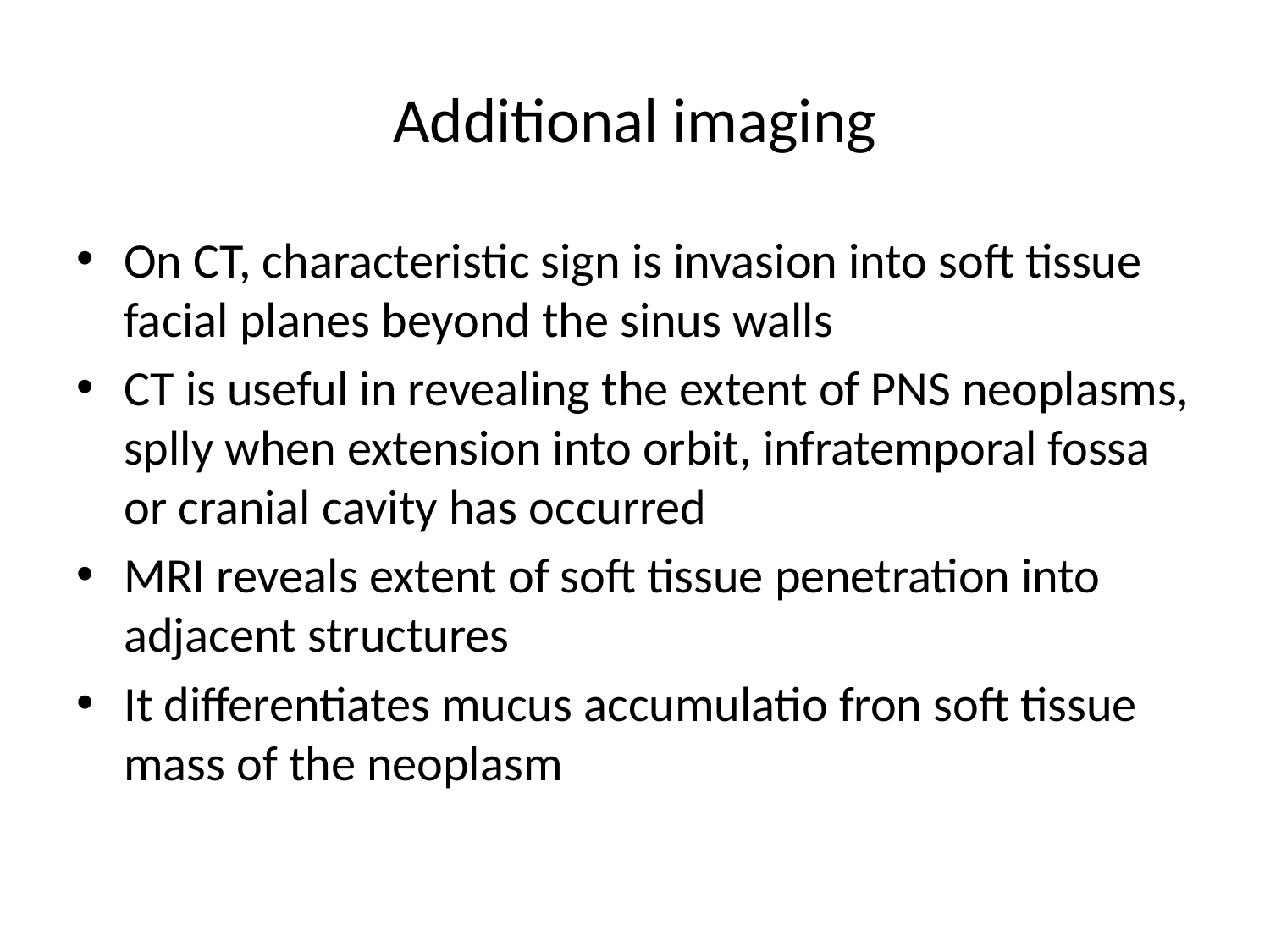

# Additional imaging
On CT, characteristic sign is invasion into soft tissue facial planes beyond the sinus walls
CT is useful in revealing the extent of PNS neoplasms, splly when extension into orbit, infratemporal fossa or cranial cavity has occurred
MRI reveals extent of soft tissue penetration into adjacent structures
It differentiates mucus accumulatio fron soft tissue mass of the neoplasm